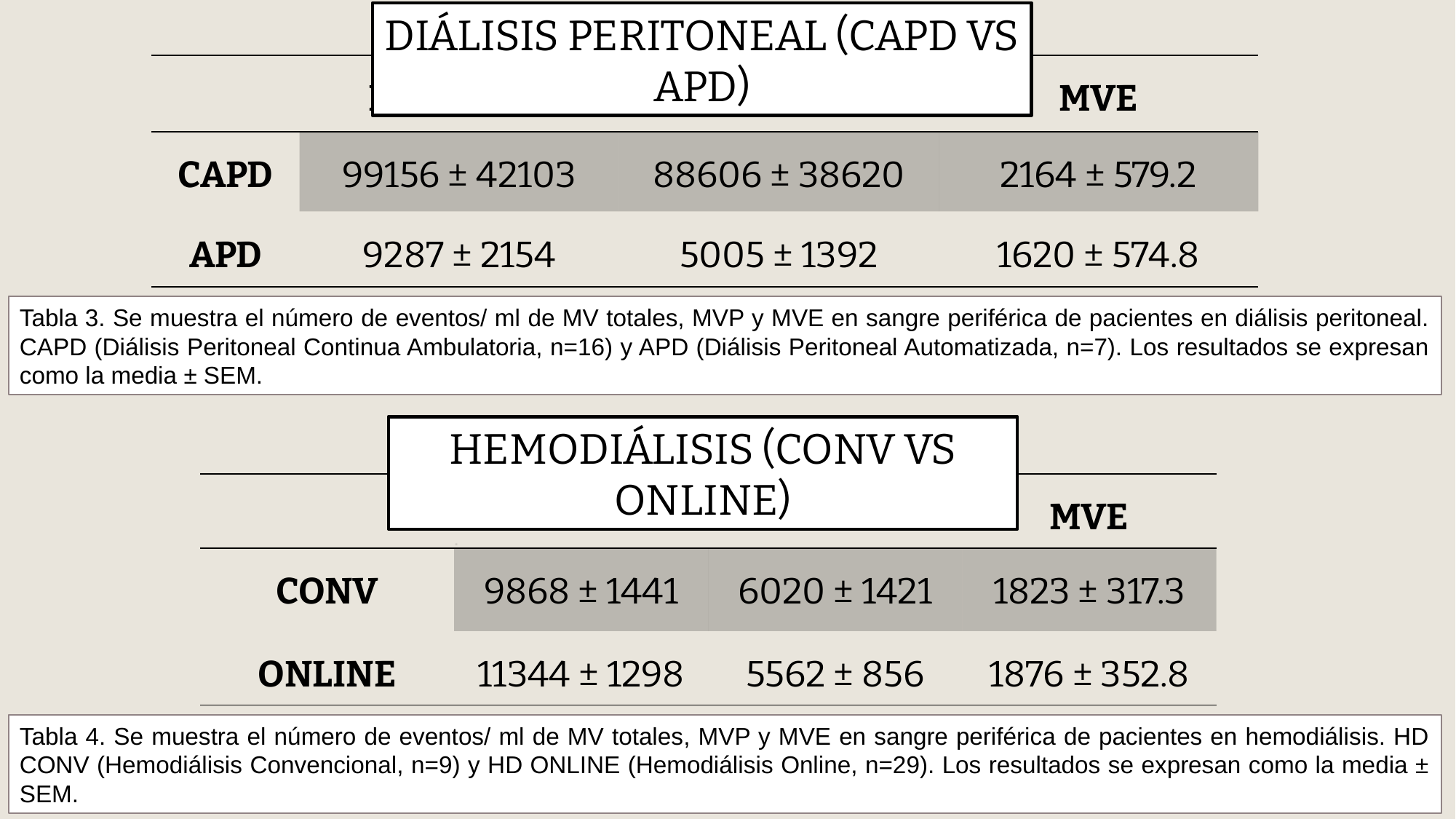

DIÁLISIS PERITONEAL (CAPD VS APD)
|  | MV totales | MVP | MVE |
| --- | --- | --- | --- |
| CAPD | 99156 ± 42103 | 88606 ± 38620 | 2164 ± 579.2 |
| APD | 9287 ± 2154 | 5005 ± 1392 | 1620 ± 574.8 |
Tabla 3. Se muestra el número de eventos/ ml de MV totales, MVP y MVE en sangre periférica de pacientes en diálisis peritoneal. CAPD (Diálisis Peritoneal Continua Ambulatoria, n=16) y APD (Diálisis Peritoneal Automatizada, n=7). Los resultados se expresan como la media ± SEM.
HEMODIÁLISIS (CONV VS ONLINE)
|  | MV totales | MVP | MVE |
| --- | --- | --- | --- |
| CONV | 9868 ± 1441 | 6020 ± 1421 | 1823 ± 317.3 |
| ONLINE | 11344 ± 1298 | 5562 ± 856 | 1876 ± 352.8 |

Tabla 4. Se muestra el número de eventos/ ml de MV totales, MVP y MVE en sangre periférica de pacientes en hemodiálisis. HD CONV (Hemodiálisis Convencional, n=9) y HD ONLINE (Hemodiálisis Online, n=29). Los resultados se expresan como la media ± SEM.